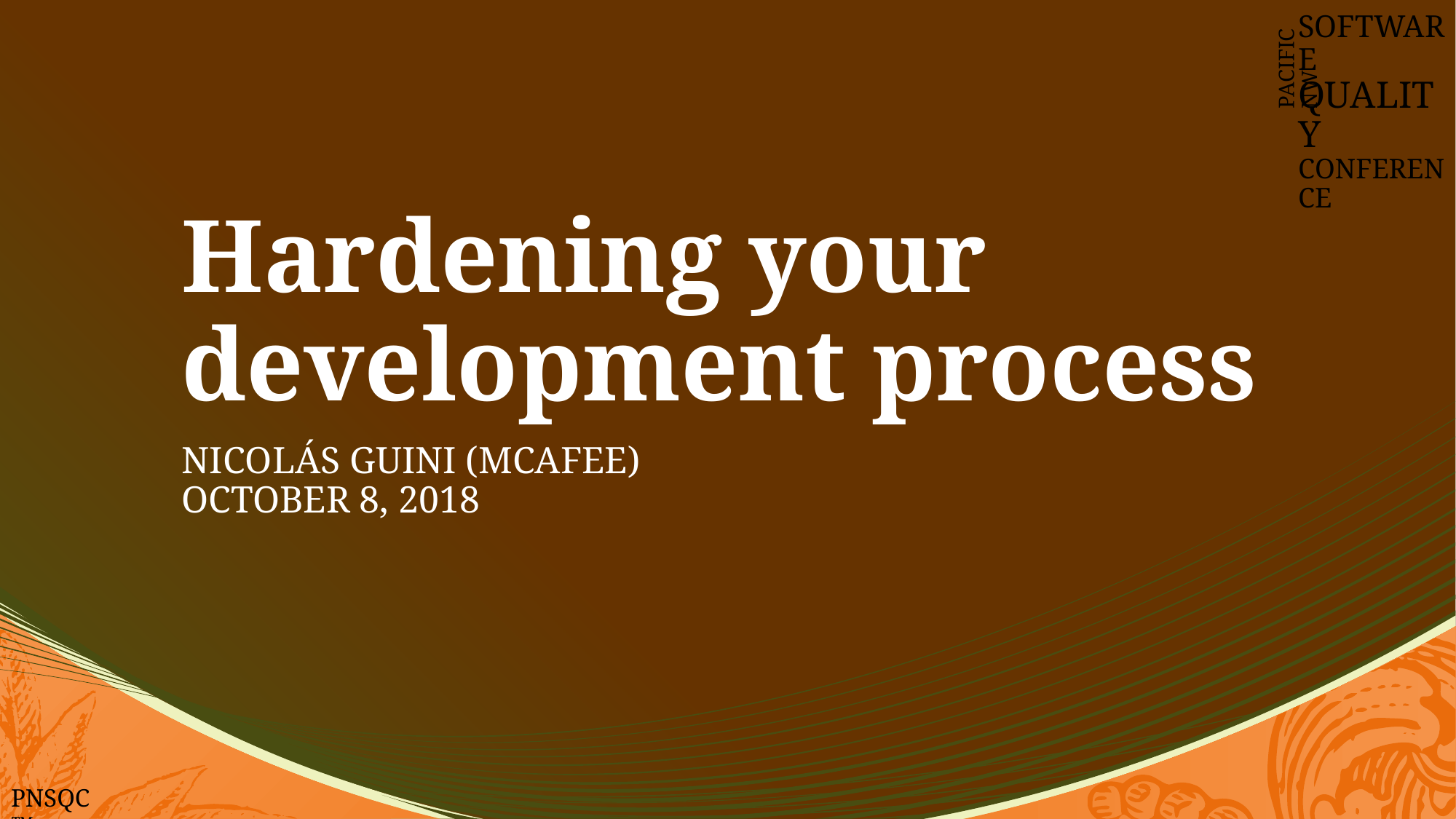

SOFTWARE
QUALITY
CONFERENCE
PACIFIC   NW
# Hardening your development process
NICOLÁS GUINI (MCAFEE)
OCTOBER 8, 2018
PNSQC ™